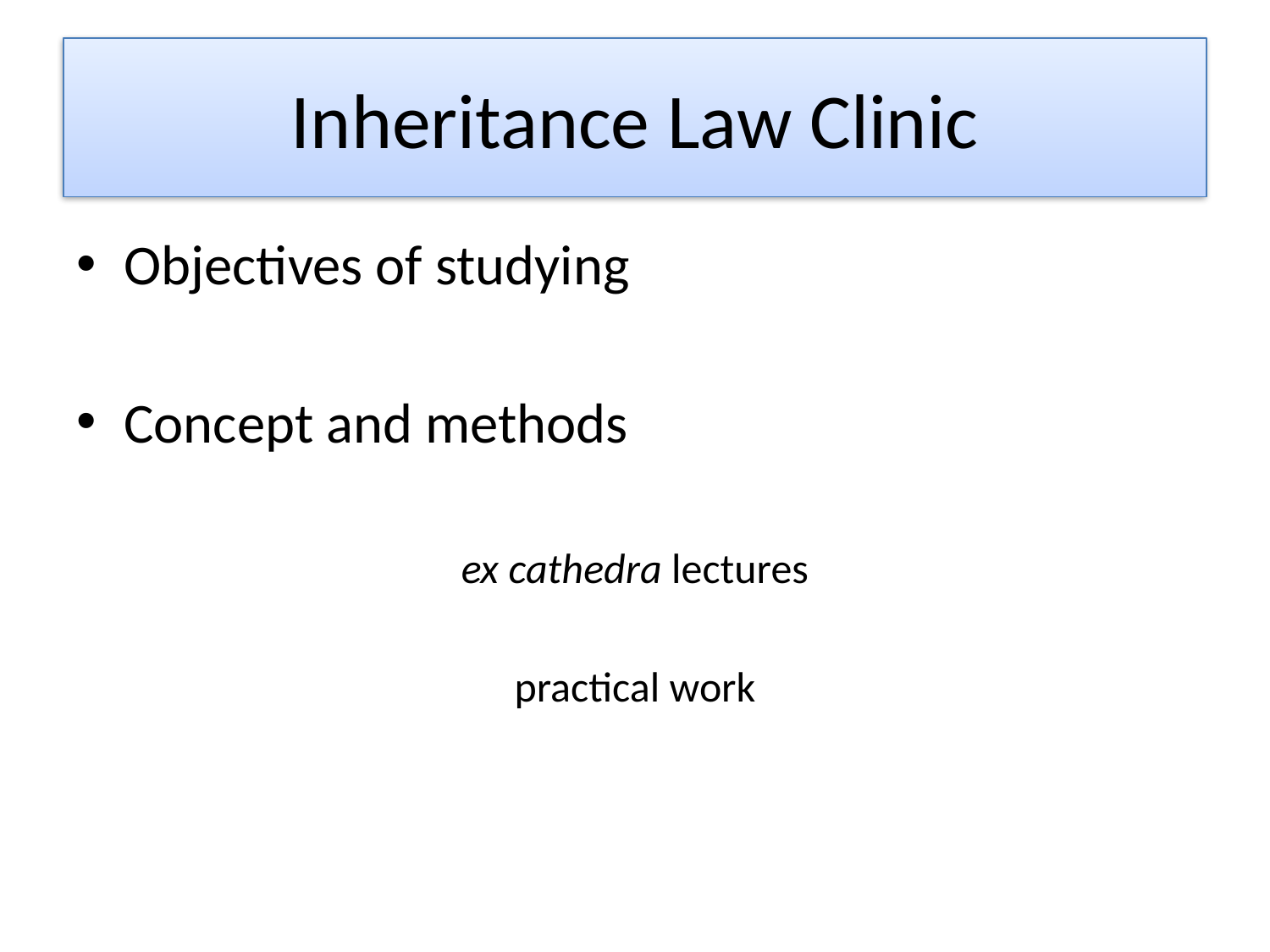

# Inheritance Law Clinic
Objectives of studying

Concept and methods

ex cathedra lectures

practical work